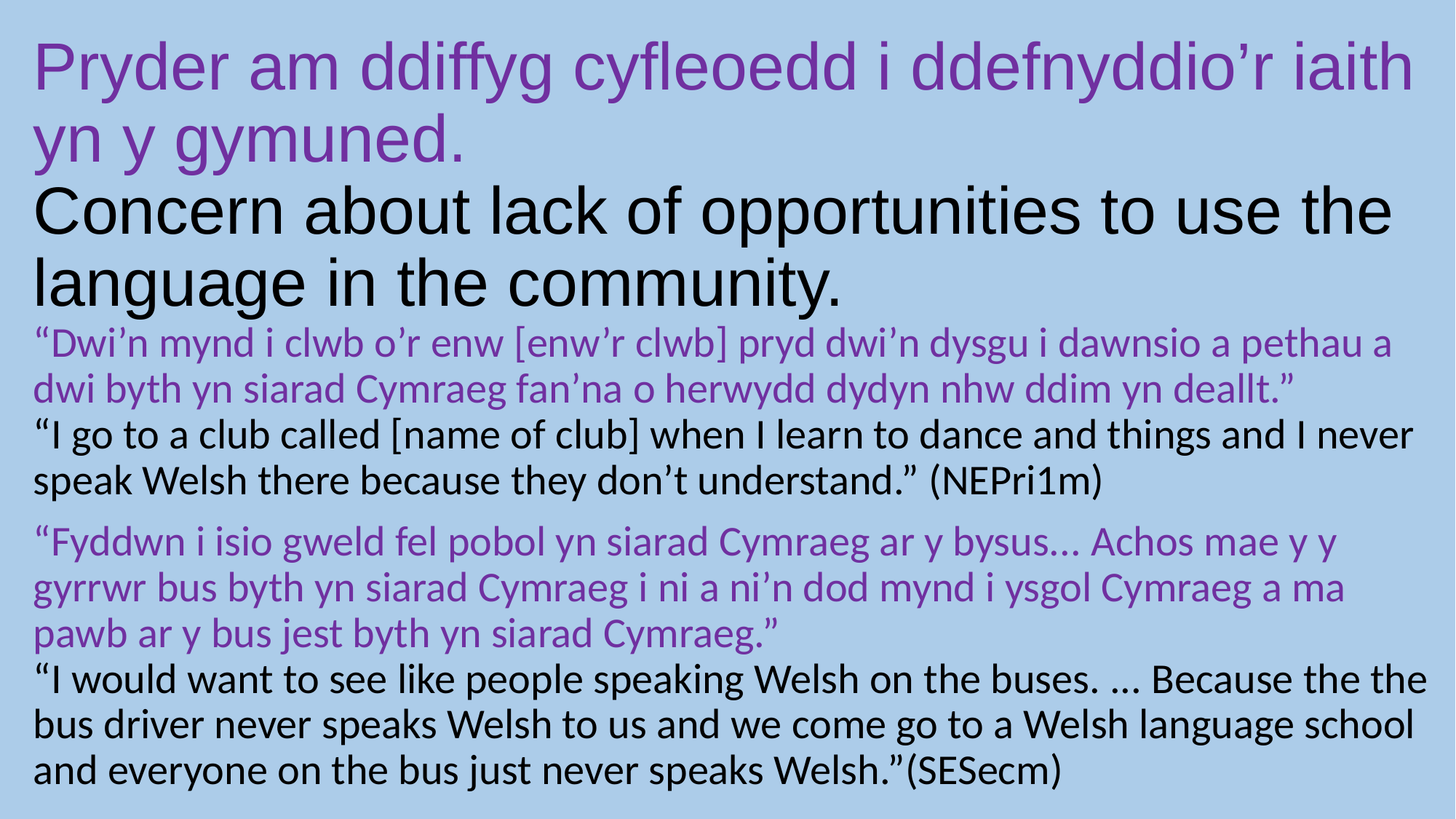

Pryder am ddiffyg cyfleoedd i ddefnyddio’r iaith yn y gymuned.
Concern about lack of opportunities to use the language in the community.
“Dwi’n mynd i clwb o’r enw [enw’r clwb] pryd dwi’n dysgu i dawnsio a pethau a dwi byth yn siarad Cymraeg fan’na o herwydd dydyn nhw ddim yn deallt.”
“I go to a club called [name of club] when I learn to dance and things and I never speak Welsh there because they don’t understand.” (NEPri1m)
“Fyddwn i isio gweld fel pobol yn siarad Cymraeg ar y bysus... Achos mae y y gyrrwr bus byth yn siarad Cymraeg i ni a ni’n dod mynd i ysgol Cymraeg a ma pawb ar y bus jest byth yn siarad Cymraeg.”
“I would want to see like people speaking Welsh on the buses. ... Because the the bus driver never speaks Welsh to us and we come go to a Welsh language school and everyone on the bus just never speaks Welsh.”(SESecm)